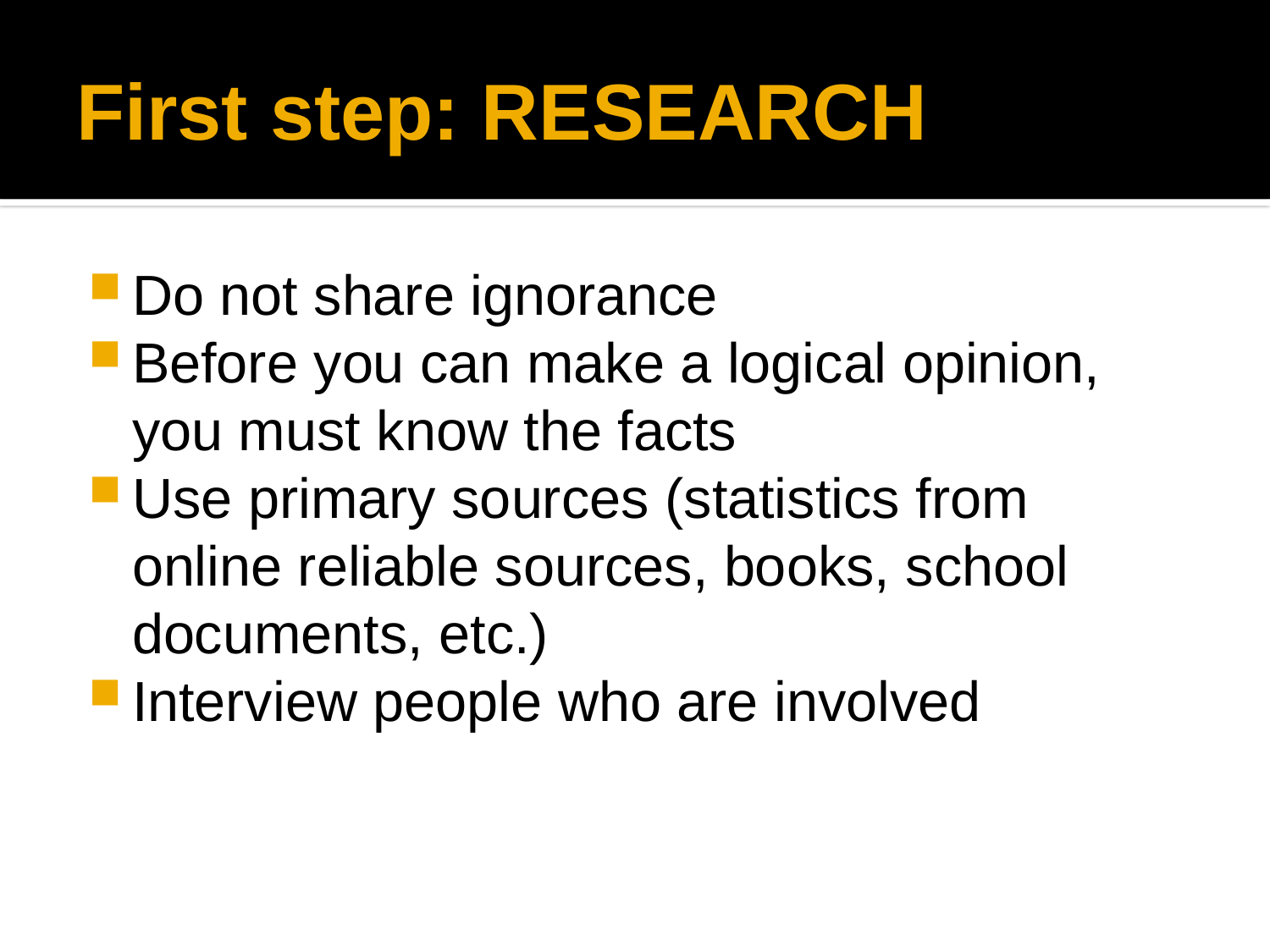

# First step: RESEARCH
Do not share ignorance
Before you can make a logical opinion, you must know the facts
Use primary sources (statistics from online reliable sources, books, school documents, etc.)
Interview people who are involved